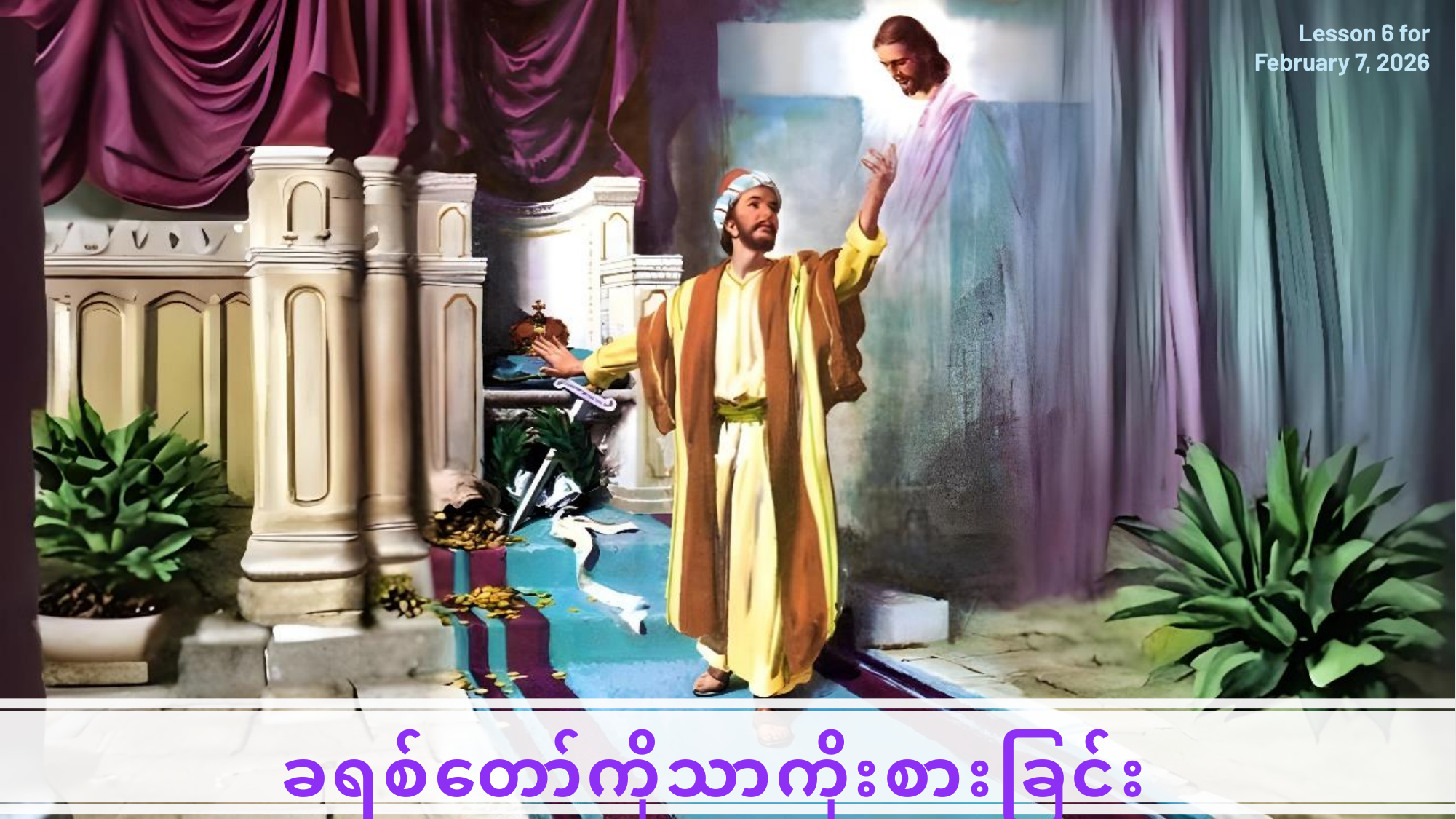

Lesson 6 for February 7, 2026
ခရစ်တော်ကိုသာကိုးစားခြင်း